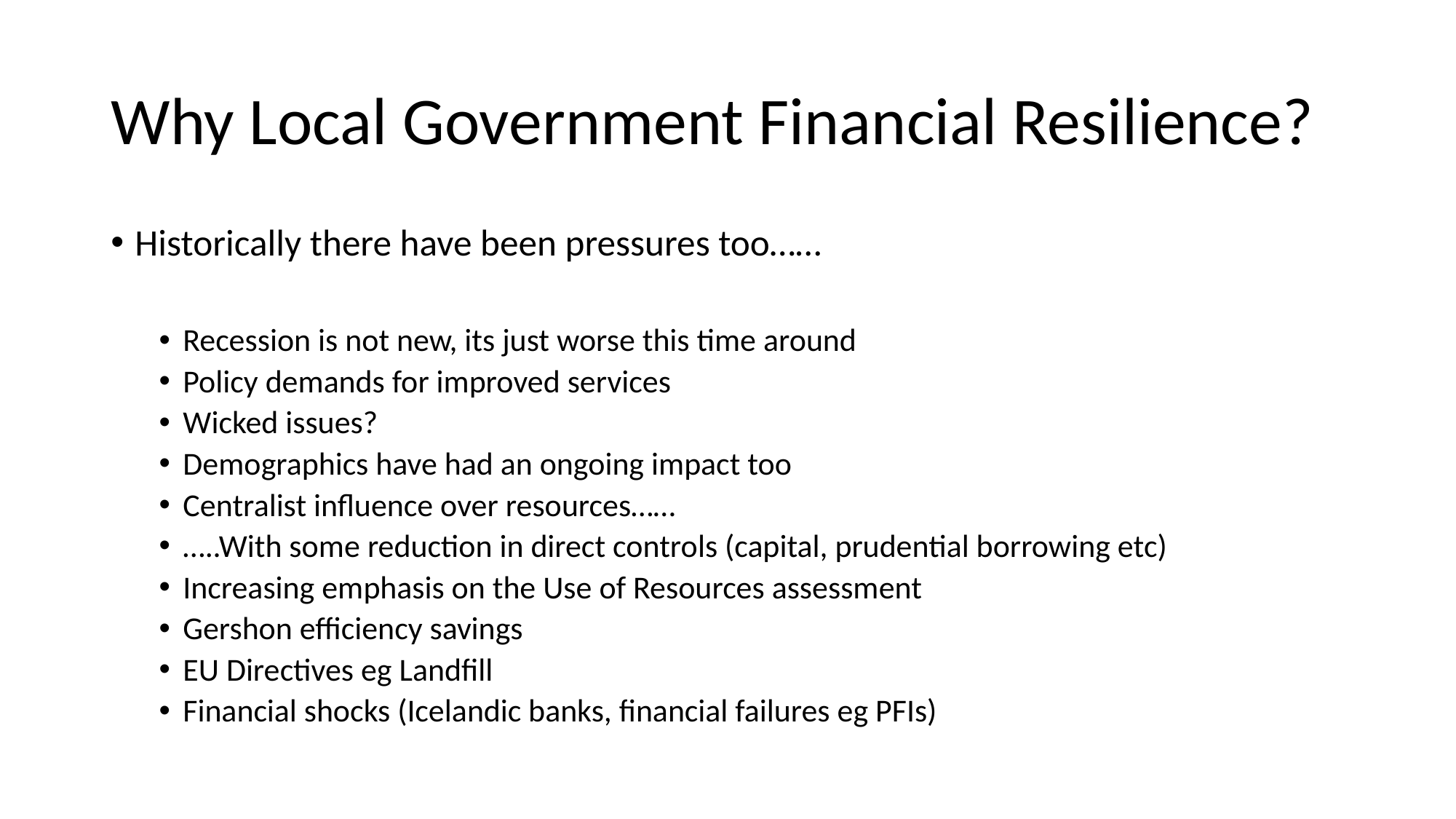

# Why Local Government Financial Resilience?
Historically there have been pressures too……

Recession is not new, its just worse this time around
Policy demands for improved services
Wicked issues?
Demographics have had an ongoing impact too
Centralist influence over resources……
…..With some reduction in direct controls (capital, prudential borrowing etc)
Increasing emphasis on the Use of Resources assessment
Gershon efficiency savings
EU Directives eg Landfill
Financial shocks (Icelandic banks, financial failures eg PFIs)